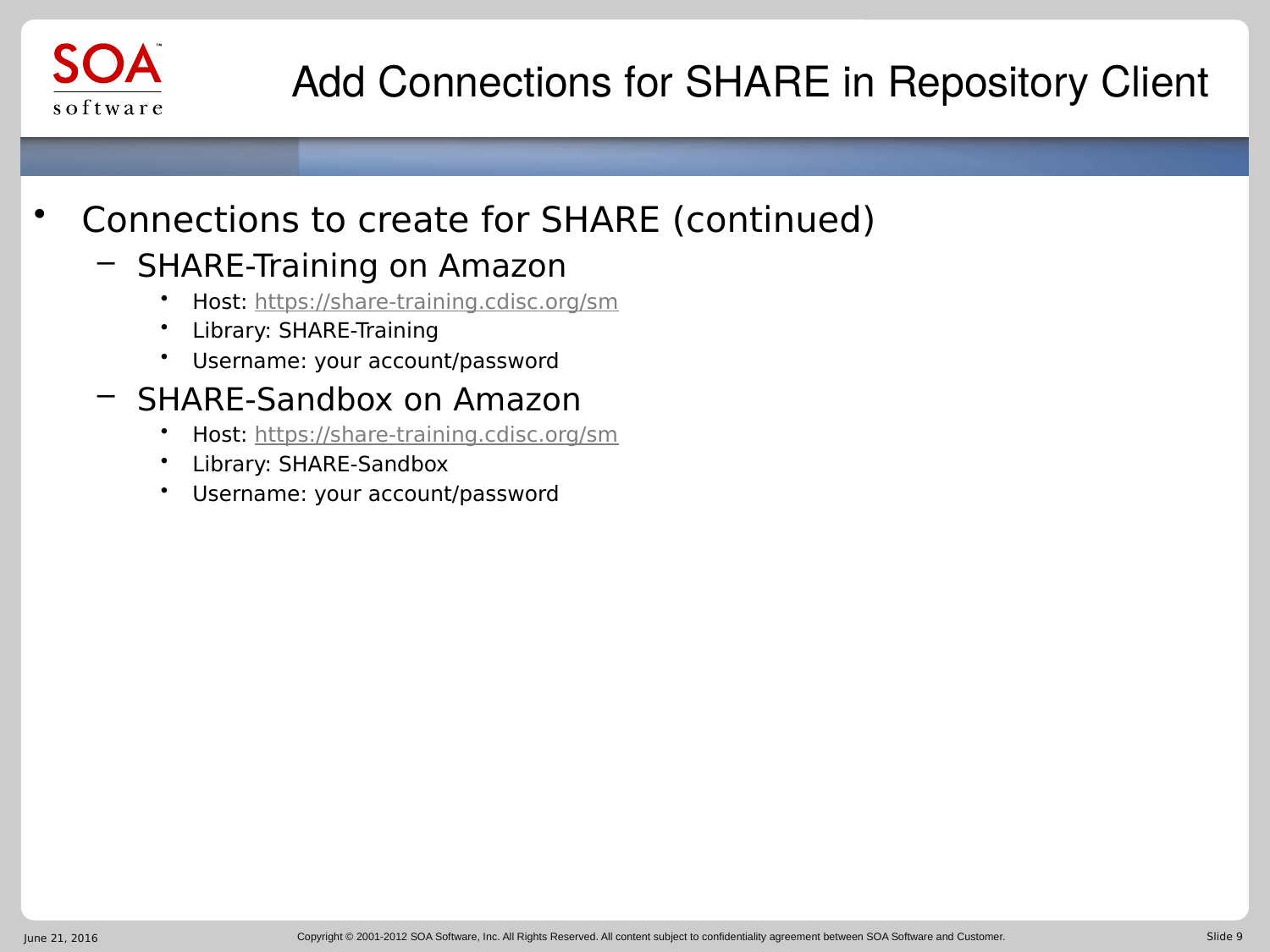

# Add Connections for SHARE in Repository Client
Connections to create for SHARE (continued)
SHARE-Training on Amazon
Host: https://share-training.cdisc.org/sm
Library: SHARE-Training
Username: your account/password
SHARE-Sandbox on Amazon
Host: https://share-training.cdisc.org/sm
Library: SHARE-Sandbox
Username: your account/password
June 21, 2016